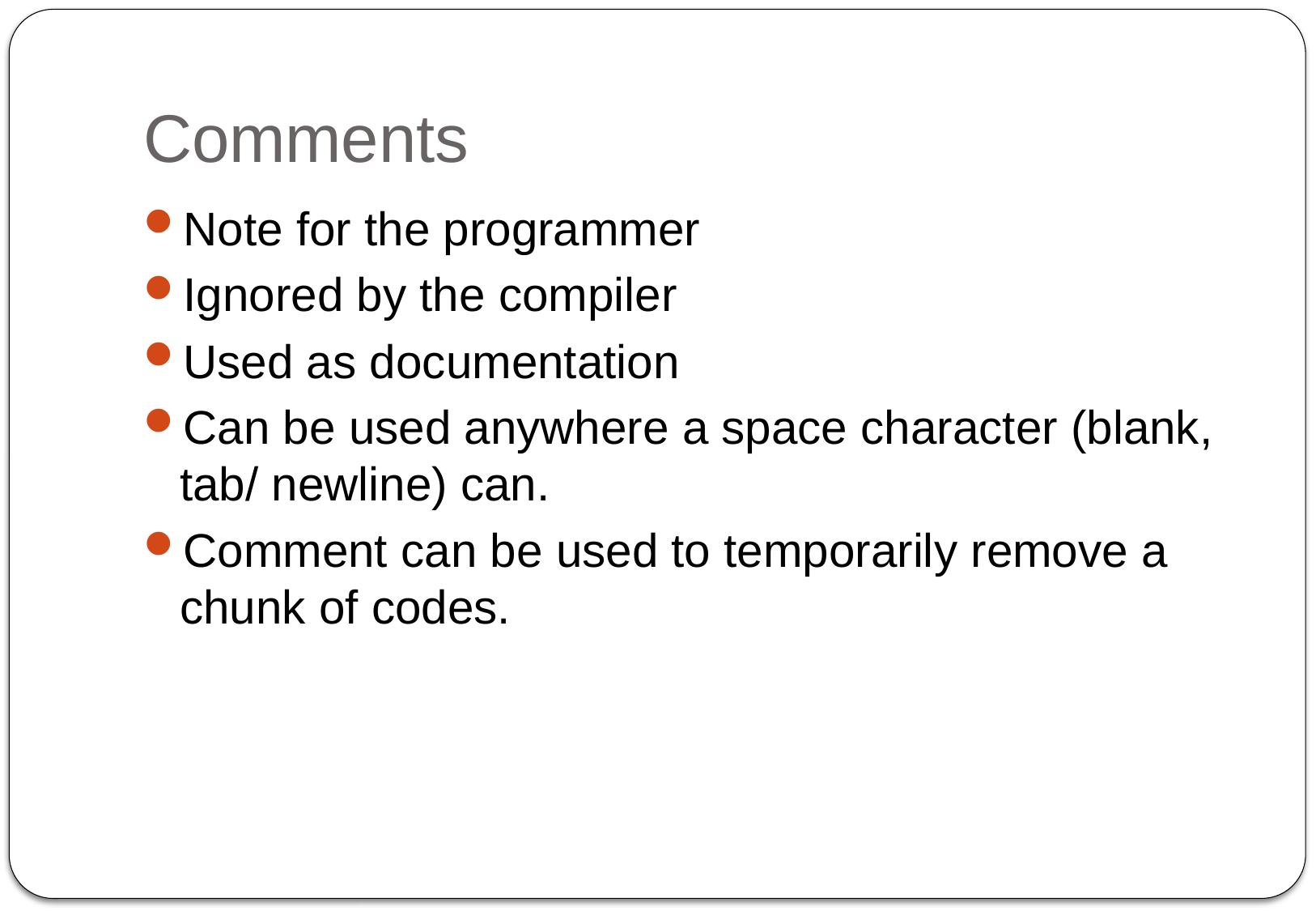

# Comments
Note for the programmer
Ignored by the compiler
Used as documentation
Can be used anywhere a space character (blank, tab/ newline) can.
Comment can be used to temporarily remove a chunk of codes.